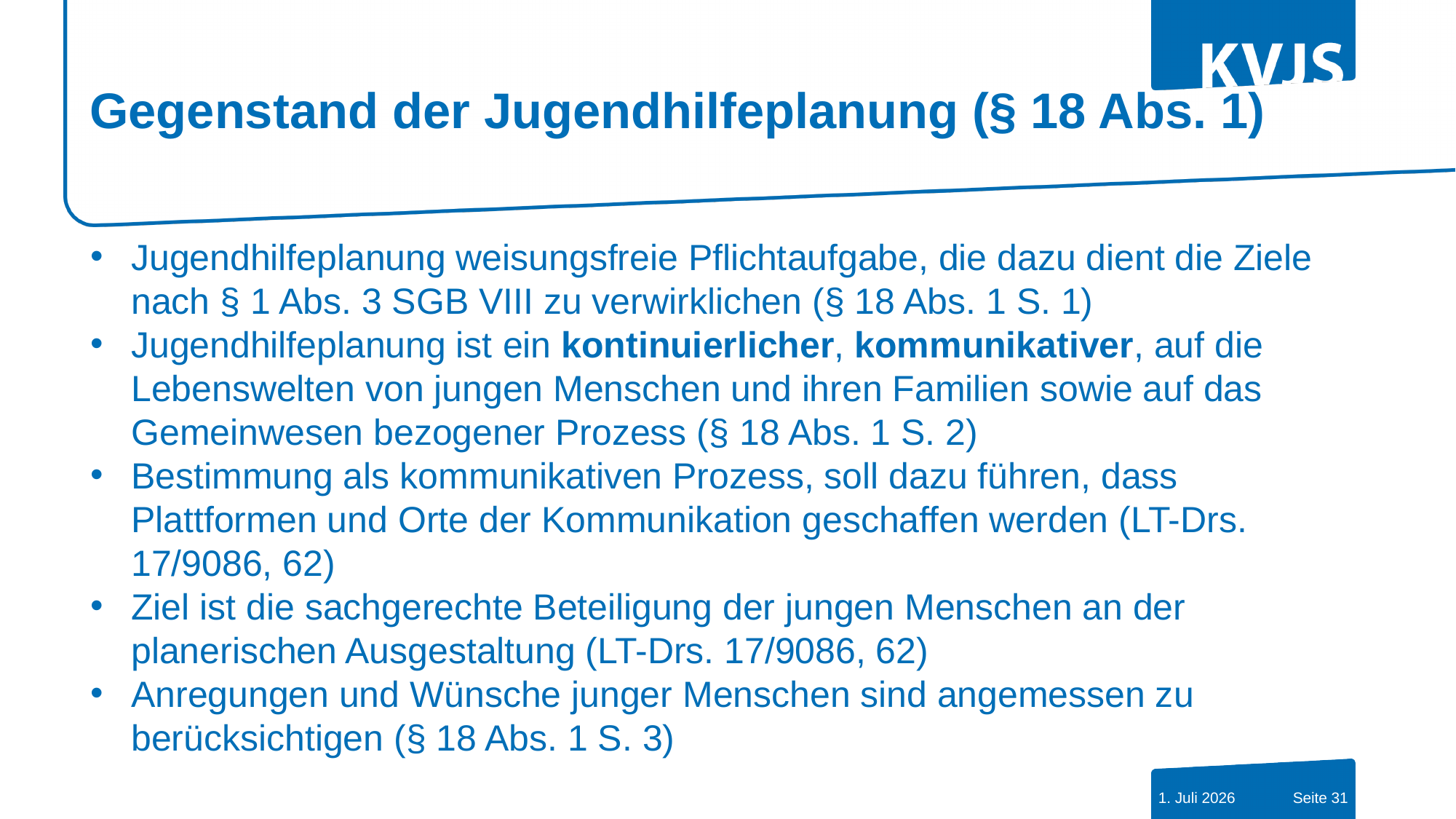

# Gegenstand der Jugendhilfeplanung (§ 18 Abs. 1)
Jugendhilfeplanung weisungsfreie Pflichtaufgabe, die dazu dient die Ziele nach § 1 Abs. 3 SGB VIII zu verwirklichen (§ 18 Abs. 1 S. 1)
Jugendhilfeplanung ist ein kontinuierlicher, kommunikativer, auf die Lebenswelten von jungen Menschen und ihren Familien sowie auf das Gemeinwesen bezogener Prozess (§ 18 Abs. 1 S. 2)
Bestimmung als kommunikativen Prozess, soll dazu führen, dass Plattformen und Orte der Kommunikation geschaffen werden (LT-Drs. 17/9086, 62)
Ziel ist die sachgerechte Beteiligung der jungen Menschen an der planerischen Ausgestaltung (LT-Drs. 17/9086, 62)
Anregungen und Wünsche junger Menschen sind angemessen zu berücksichtigen (§ 18 Abs. 1 S. 3)